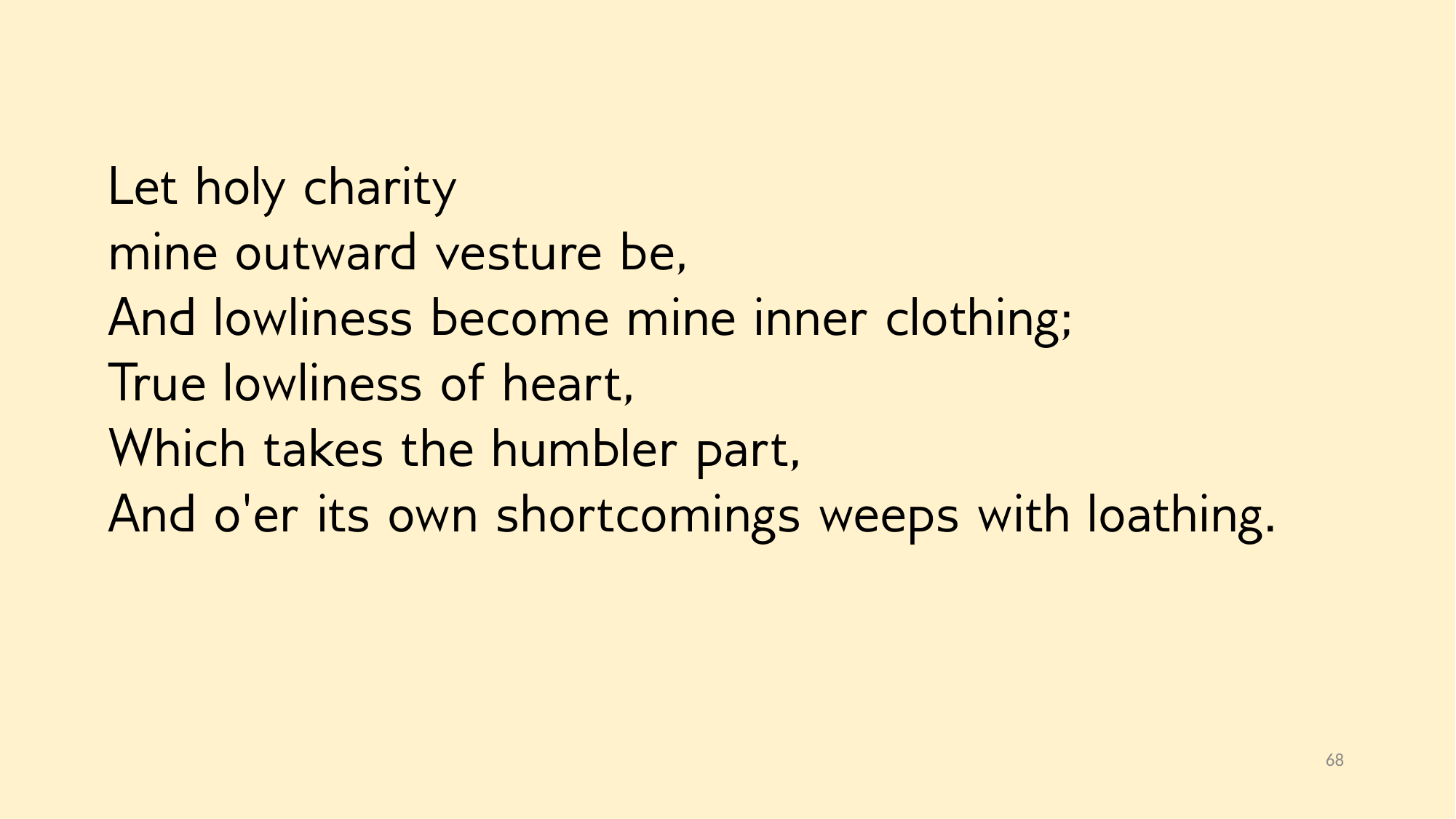

Let holy charity
mine outward vesture be,
And lowliness become mine inner clothing;
True lowliness of heart,
Which takes the humbler part,
And o'er its own shortcomings weeps with loathing.
68